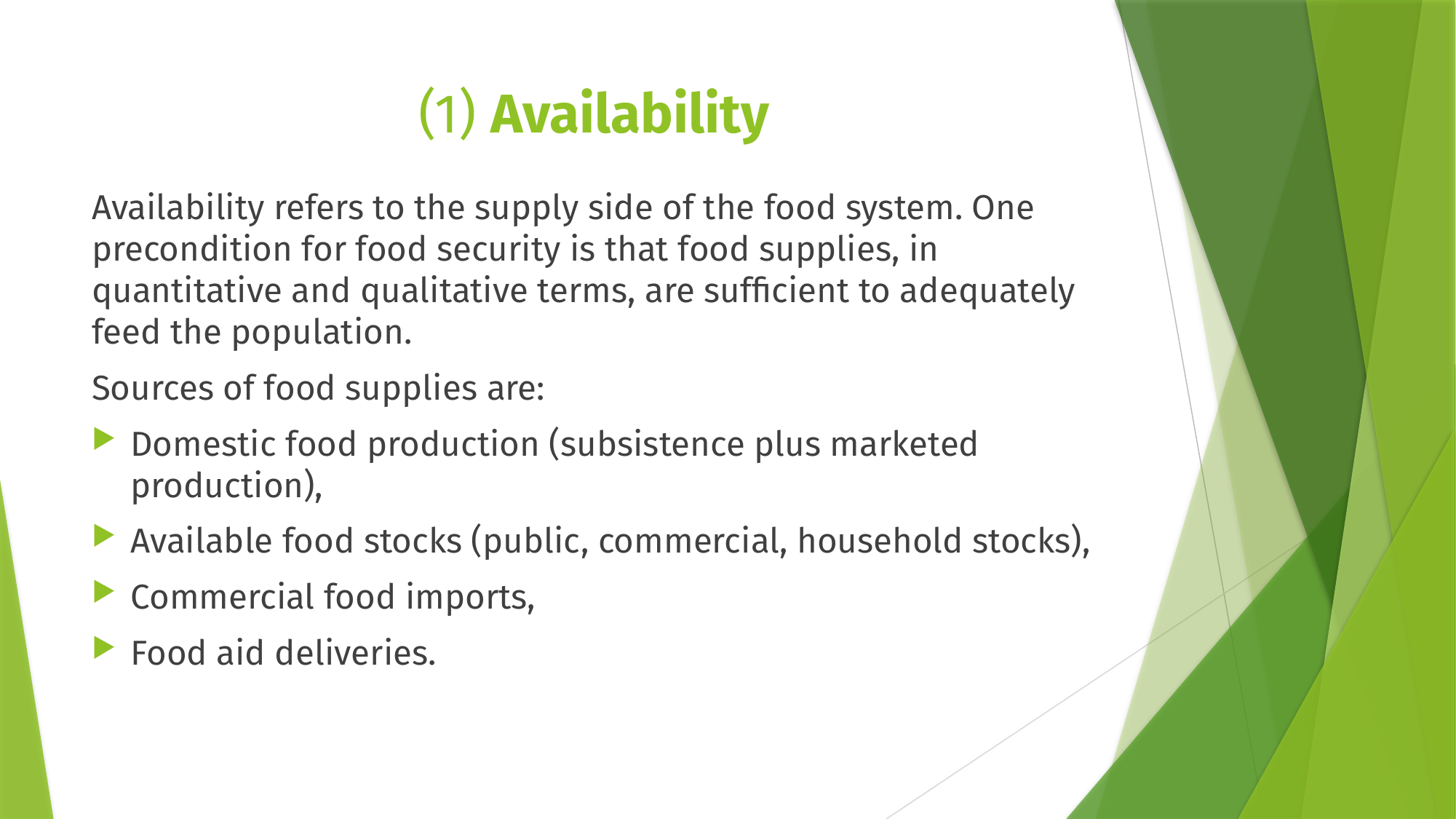

# (1) Availability
Availability refers to the supply side of the food system. One precondition for food security is that food supplies, in quantitative and qualitative terms, are sufficient to adequately feed the population.
Sources of food supplies are:
Domestic food production (subsistence plus marketed production),
Available food stocks (public, commercial, household stocks),
Commercial food imports,
Food aid deliveries.